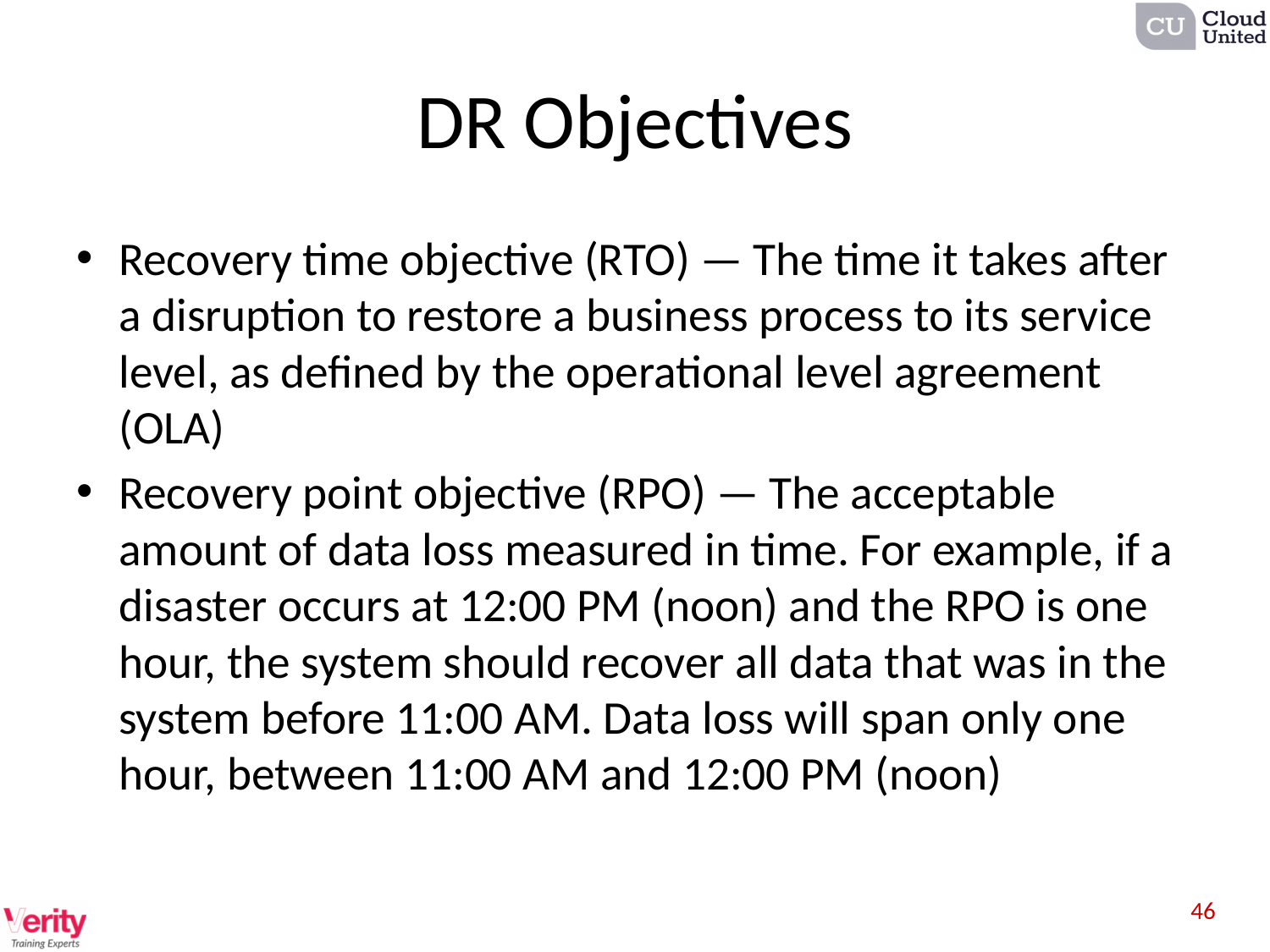

# DR Objectives
Recovery time objective (RTO) — The time it takes after a disruption to restore a business process to its service level, as defined by the operational level agreement (OLA)
Recovery point objective (RPO) — The acceptable amount of data loss measured in time. For example, if a disaster occurs at 12:00 PM (noon) and the RPO is one hour, the system should recover all data that was in the system before 11:00 AM. Data loss will span only one hour, between 11:00 AM and 12:00 PM (noon)